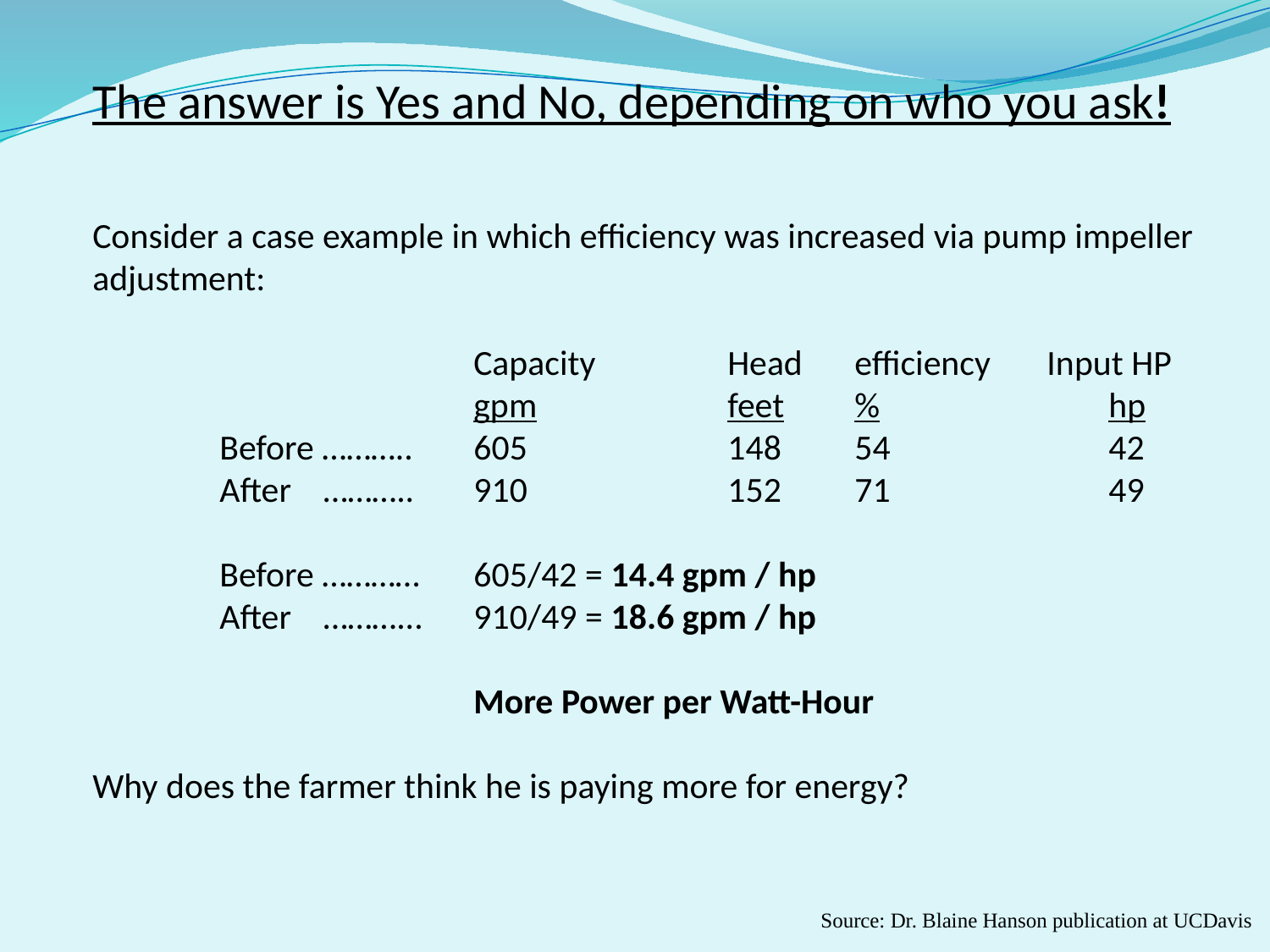

The answer is Yes and No, depending on who you ask!

Consider a case example in which efficiency was increased via pump impeller adjustment:

			Capacity		Head	efficiency       Input HP
			gpm		feet	%		hp
	Before ………..	605		148	54		42
	After    ………..	910		152	71		49

	Before …………	605/42 = 14.4 gpm / hp
	After    ………...	910/49 = 18.6 gpm / hp

			More Power per Watt-Hour

Why does the farmer think he is paying more for energy?
12
Source: Dr. Blaine Hanson publication at UCDavis